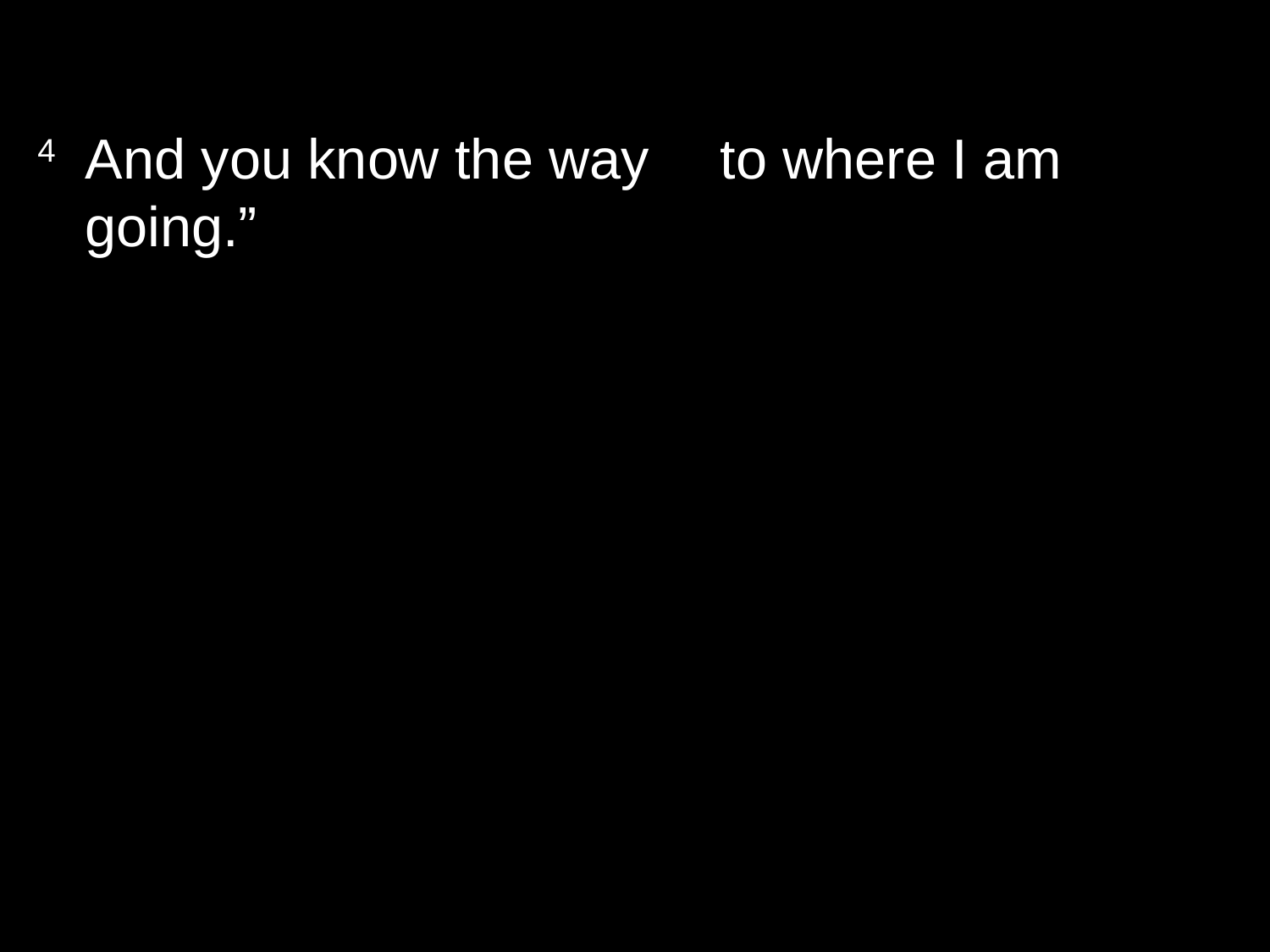

4 	And you know the way 	to where I am going.”